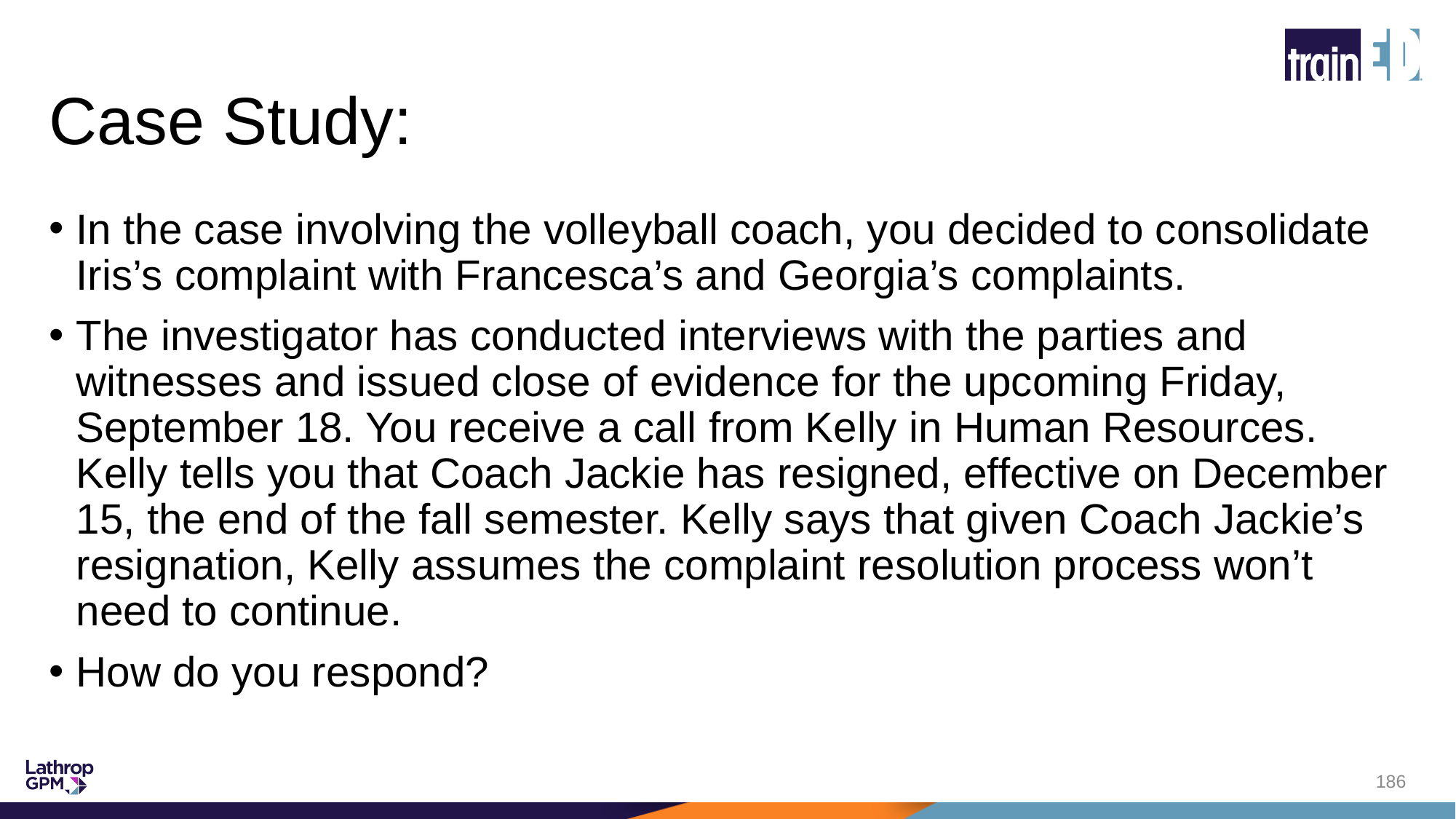

# Case Study:
In the case involving the volleyball coach, you decided to consolidate Iris’s complaint with Francesca’s and Georgia’s complaints.
The investigator has conducted interviews with the parties and witnesses and issued close of evidence for the upcoming Friday, September 18. You receive a call from Kelly in Human Resources. Kelly tells you that Coach Jackie has resigned, effective on December  15, the end of the fall semester. Kelly says that given Coach Jackie’s resignation, Kelly assumes the complaint resolution process won’t need to continue.
How do you respond?
186